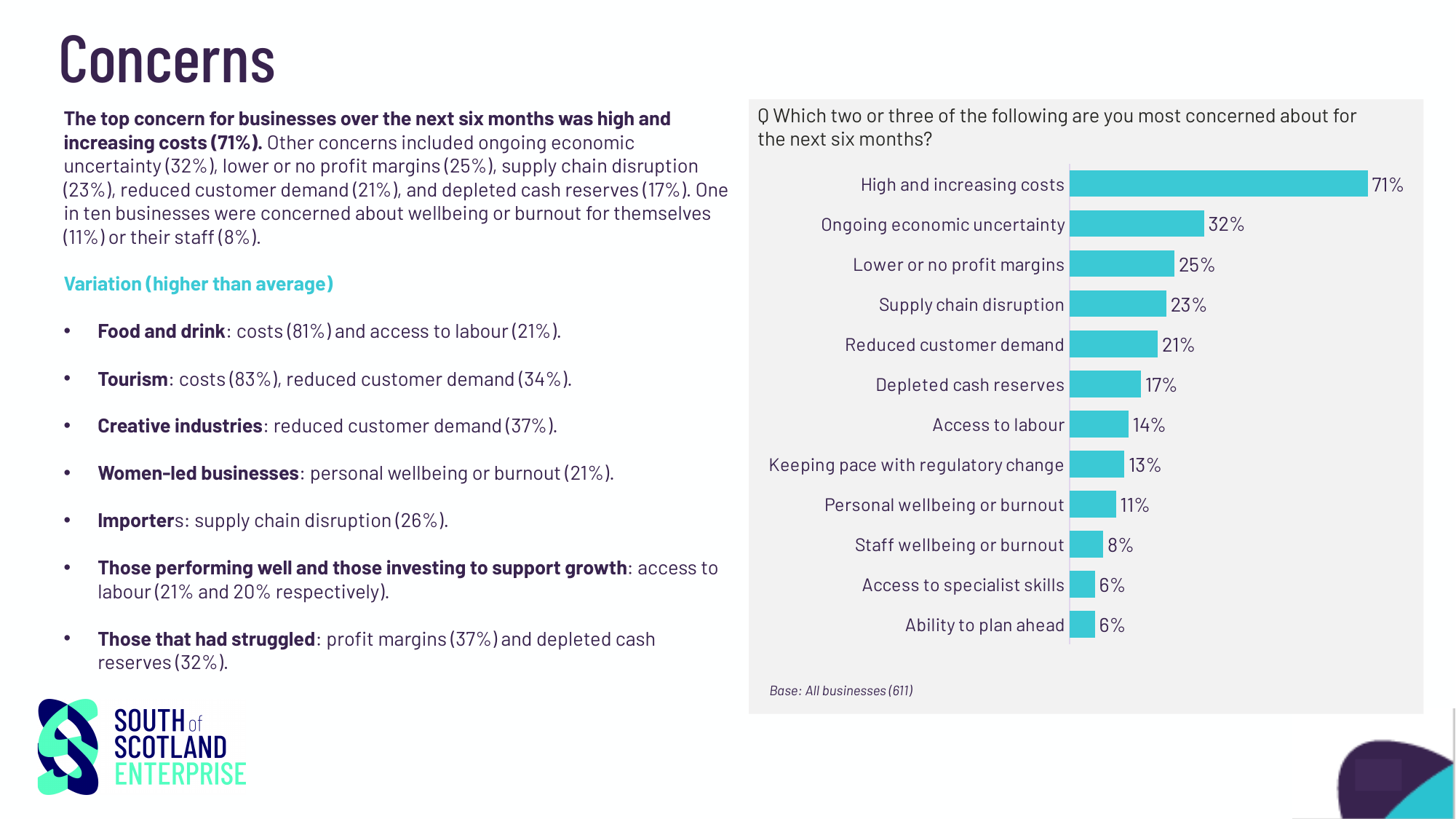

# Concerns

The top concern for businesses over the next six months was high and increasing costs (71%). Other concerns included ongoing economic uncertainty (32%), lower or no profit margins (25%), supply chain disruption (23%), reduced customer demand (21%), and depleted cash reserves (17%). One in ten businesses were concerned about wellbeing or burnout for themselves (11%) or their staff (8%).

Variation (higher than average)

Food and drink: costs (81%) and access to labour (21%).

Tourism: costs (83%), reduced customer demand (34%).

Creative industries: reduced customer demand (37%).

Women-led businesses: personal wellbeing or burnout (21%).

Importers: supply chain disruption (26%).

Those performing well and those investing to support growth: access to labour (21% and 20% respectively).

Those that had struggled: profit margins (37%) and depleted cash reserves (32%).

Q Which two or three of the following are you most concerned about for the next six months?

### Chart

| Category | Column1 |
|---|---|
| High and increasing costs | 0.71 |
| Ongoing economic uncertainty | 0.32 |
| Lower or no profit margins | 0.25 |
| Supply chain disruption | 0.23 |
| Reduced customer demand | 0.21 |
| Depleted cash reserves | 0.17 |
| Access to labour | 0.14 |
| Keeping pace with regulatory change | 0.13 |
| Personal wellbeing or burnout | 0.11 |
| Staff wellbeing or burnout | 0.08 |
| Access to specialist skills | 0.06 |
| Ability to plan ahead | 0.06 |
Base: All businesses (611)